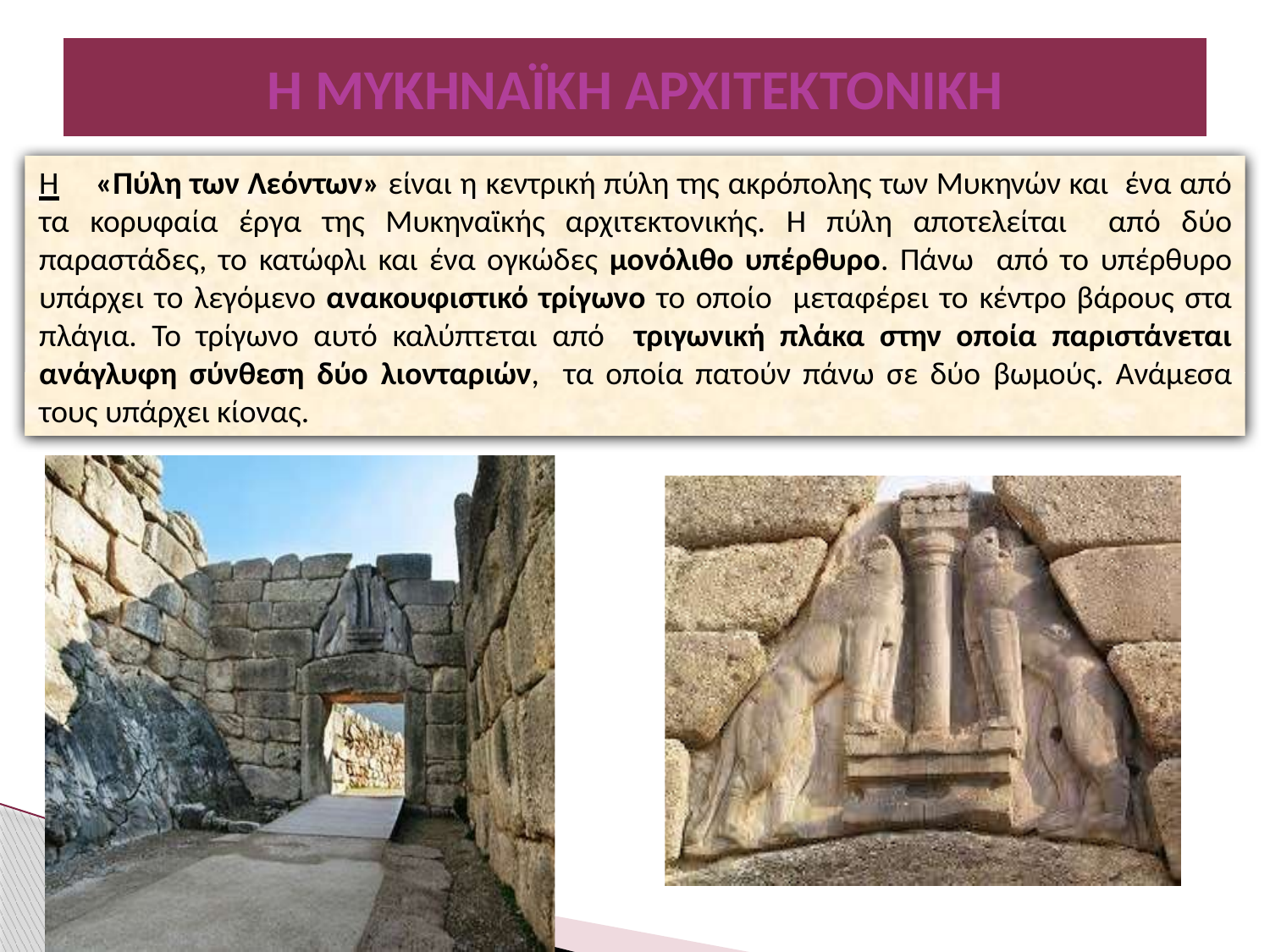

# Η ΜΥΚΗΝΑΪΚΗ ΑΡΧΙΤΕΚΤΟΝΙΚΗ
Η «Πύλη των Λεόντων» είναι η κεντρική πύλη της ακρόπολης των Μυκηνών και  ένα από τα κορυφαία έργα της Μυκηναϊκής αρχιτεκτονικής. Η πύλη αποτελείται  από δύο παραστάδες, το κατώφλι και ένα ογκώδες μονόλιθο υπέρθυρο. Πάνω  από το υπέρθυρο υπάρχει το λεγόμενο ανακουφιστικό τρίγωνο το οποίο  μεταφέρει το κέντρο βάρους στα πλάγια. Το τρίγωνο αυτό καλύπτεται από  τριγωνική πλάκα στην οποία παριστάνεται ανάγλυφη σύνθεση δύο λιονταριών,  τα οποία πατούν πάνω σε δύο βωμούς. Ανάμεσα τους υπάρχει κίονας.